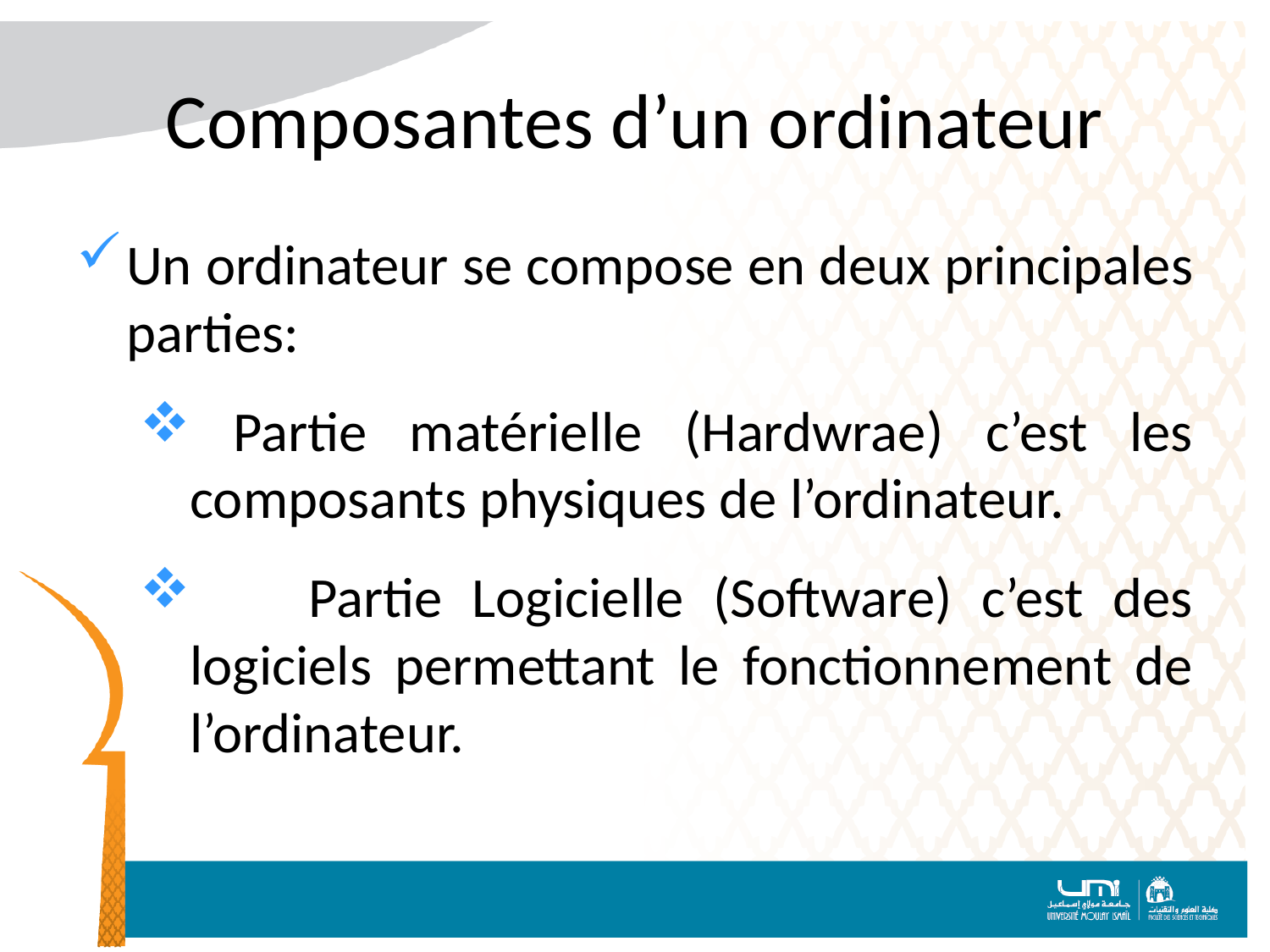

# Composantes d’un ordinateur
Un ordinateur se compose en deux principales parties:
 Partie matérielle (Hardwrae) c’est les composants physiques de l’ordinateur.
    Partie Logicielle (Software) c’est des logiciels permettant le fonctionnement de l’ordinateur.